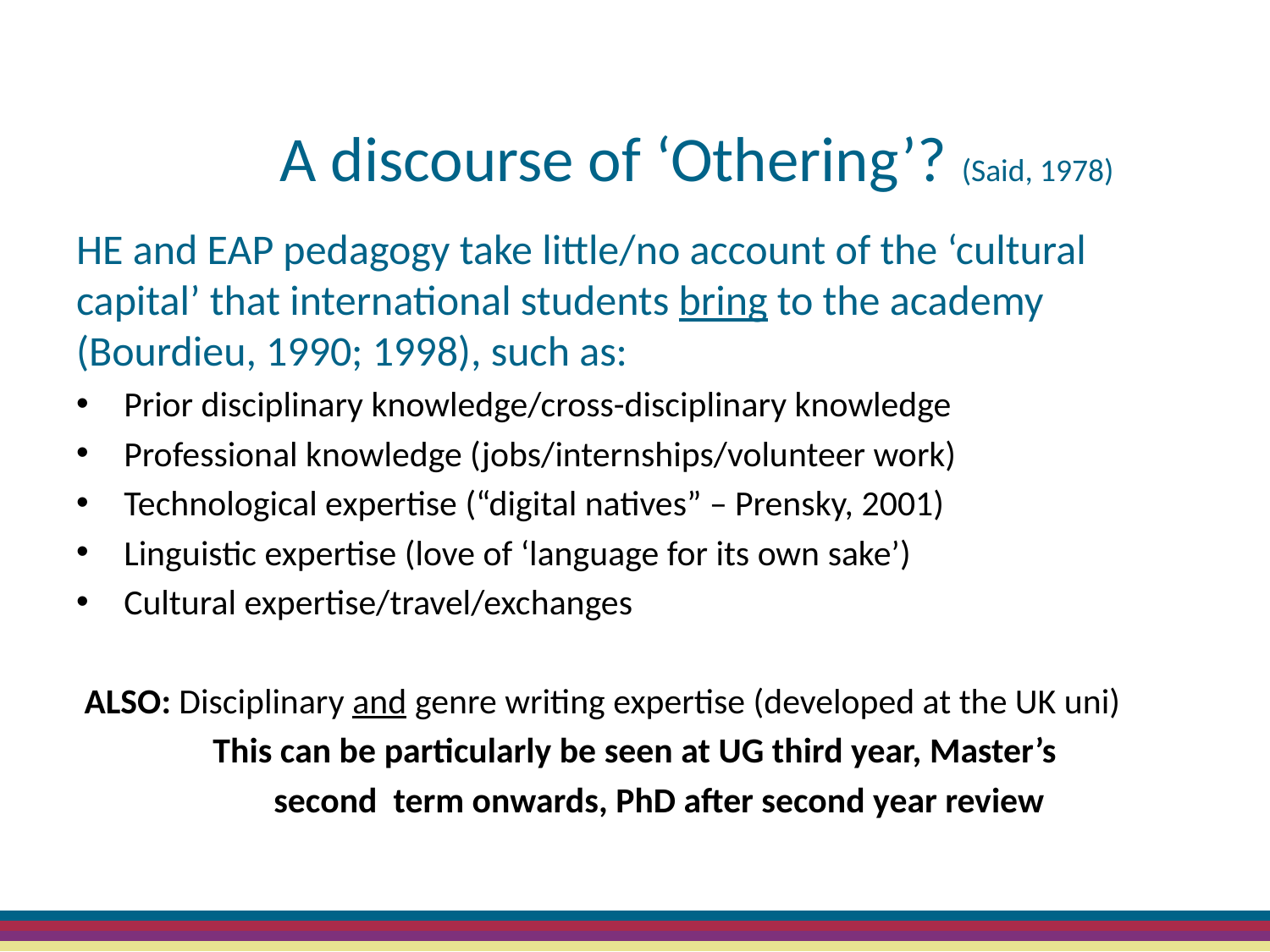

# A discourse of ‘Othering’? (Said, 1978)
HE and EAP pedagogy take little/no account of the ‘cultural capital’ that international students bring to the academy (Bourdieu, 1990; 1998), such as:
Prior disciplinary knowledge/cross-disciplinary knowledge
Professional knowledge (jobs/internships/volunteer work)
Technological expertise (“digital natives” – Prensky, 2001)
Linguistic expertise (love of ‘language for its own sake’)
Cultural expertise/travel/exchanges

 ALSO: Disciplinary and genre writing expertise (developed at the UK uni)
This can be particularly be seen at UG third year, Master’s
      second  term onwards, PhD after second year review